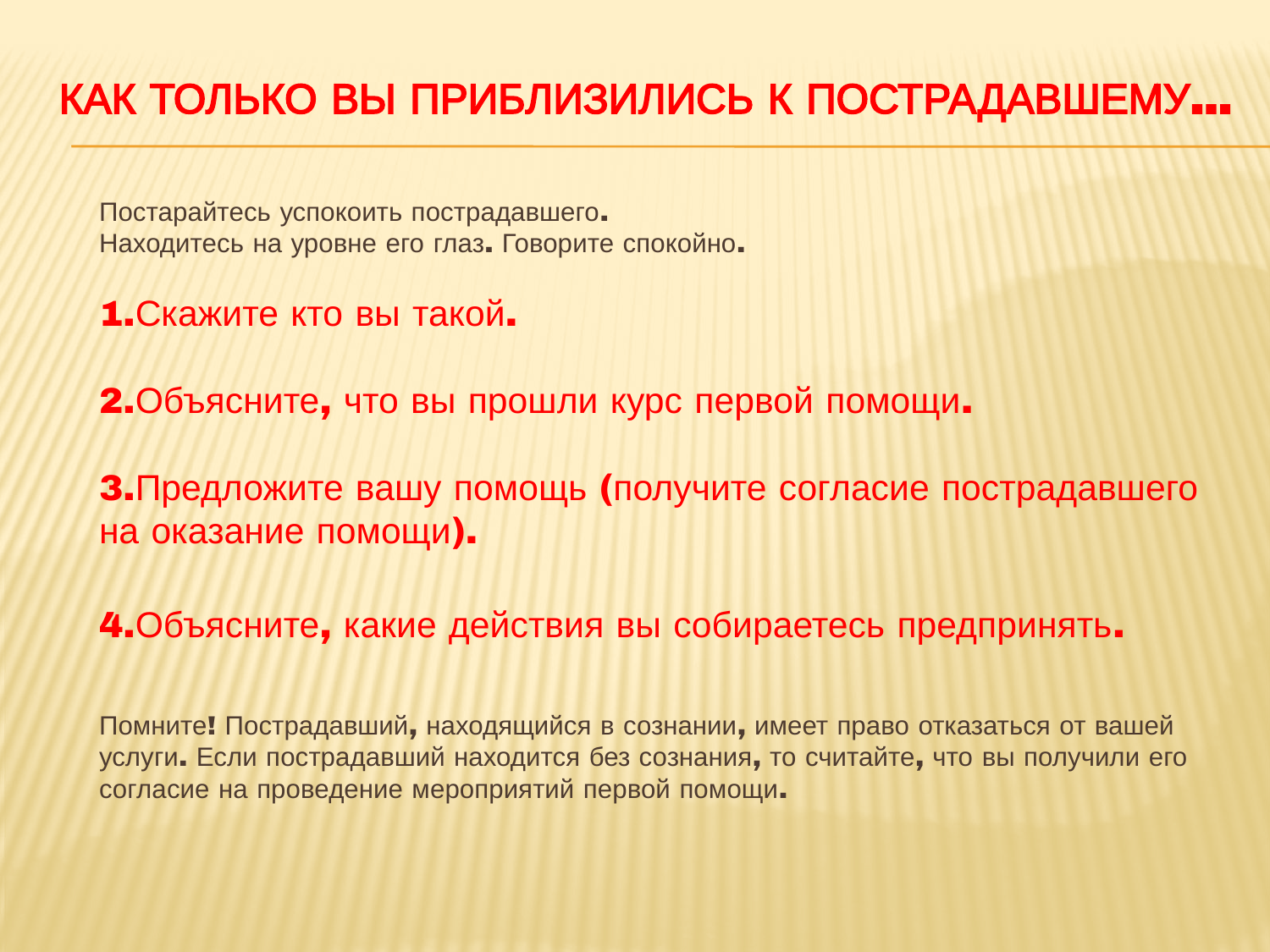

# Как только вы приблизились к пострадавшему…
Постарайтесь успокоить пострадавшего.
Находитесь на уровне его глаз. Говорите спокойно.
1.Скажите кто вы такой.
2.Объясните, что вы прошли курс первой помощи.
3.Предложите вашу помощь (получите согласие пострадавшего на оказание помощи).
4.Объясните, какие действия вы собираетесь предпринять.
Помните! Пострадавший, находящийся в сознании, имеет право отказаться от вашей услуги. Если пострадавший находится без сознания, то считайте, что вы получили его согласие на проведение мероприятий первой помощи.